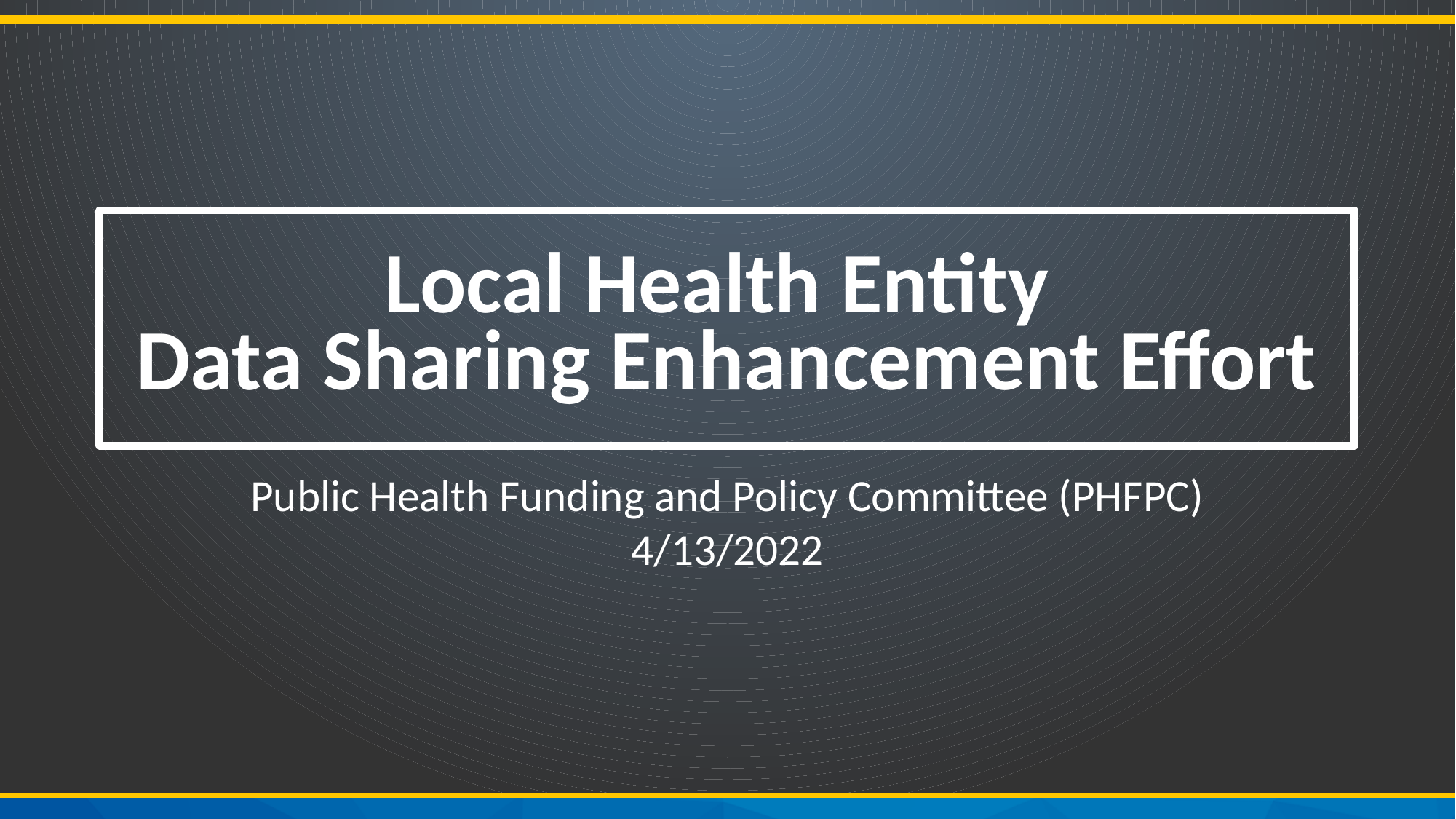

# Local Health Entity Data Sharing Enhancement Effort
Public Health Funding and Policy Committee (PHFPC)
4/13/2022